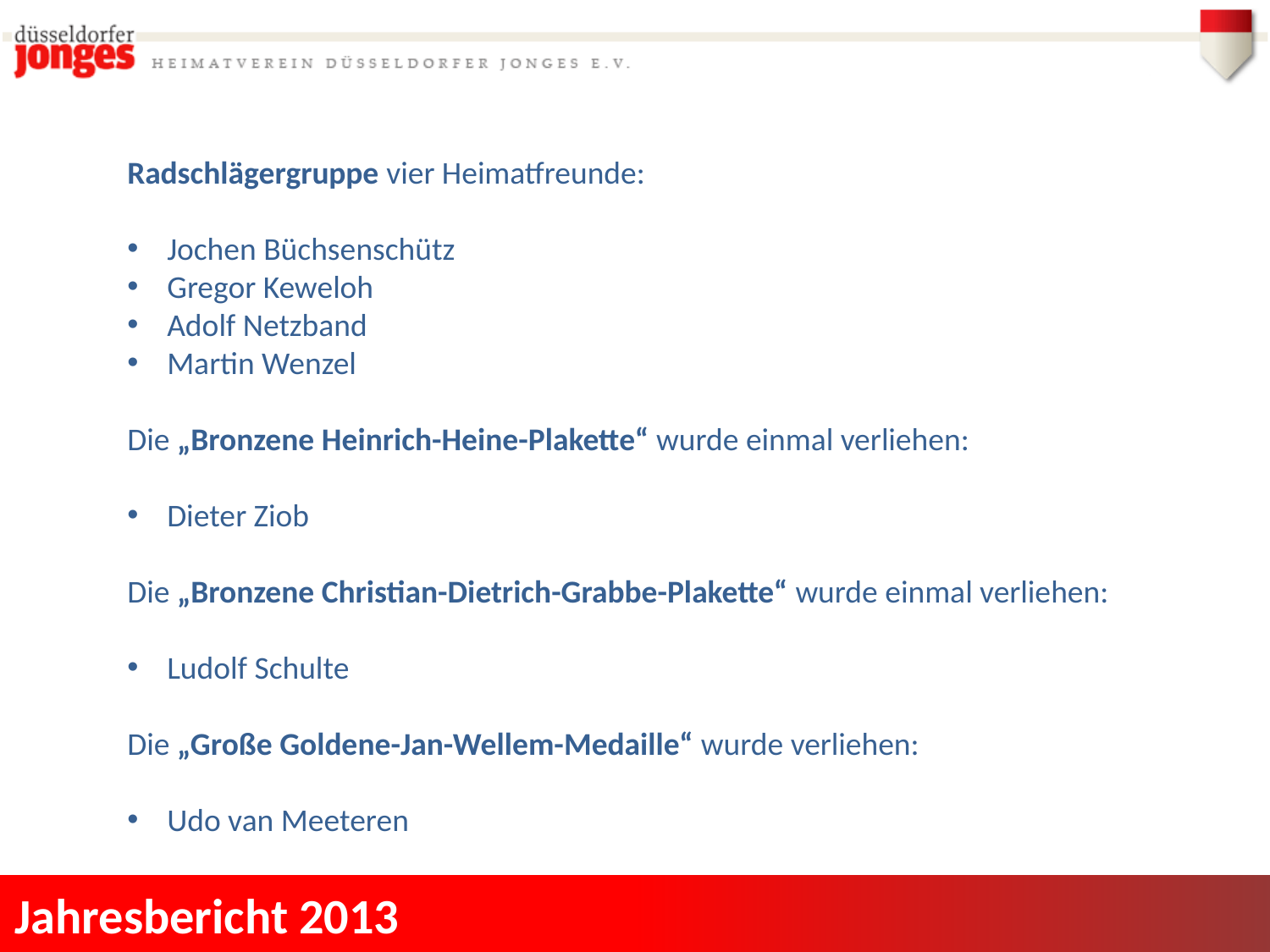

Radschlägergruppe vier Heimatfreunde:

Jochen Büchsenschütz
Gregor Keweloh
Adolf Netzband
Martin Wenzel

Die „Bronzene Heinrich-Heine-Plakette“ wurde einmal verliehen:

Dieter Ziob

Die „Bronzene Christian-Dietrich-Grabbe-Plakette“ wurde einmal verliehen:

Ludolf Schulte

Die „Große Goldene-Jan-Wellem-Medaille“ wurde verliehen:

Udo van Meeteren